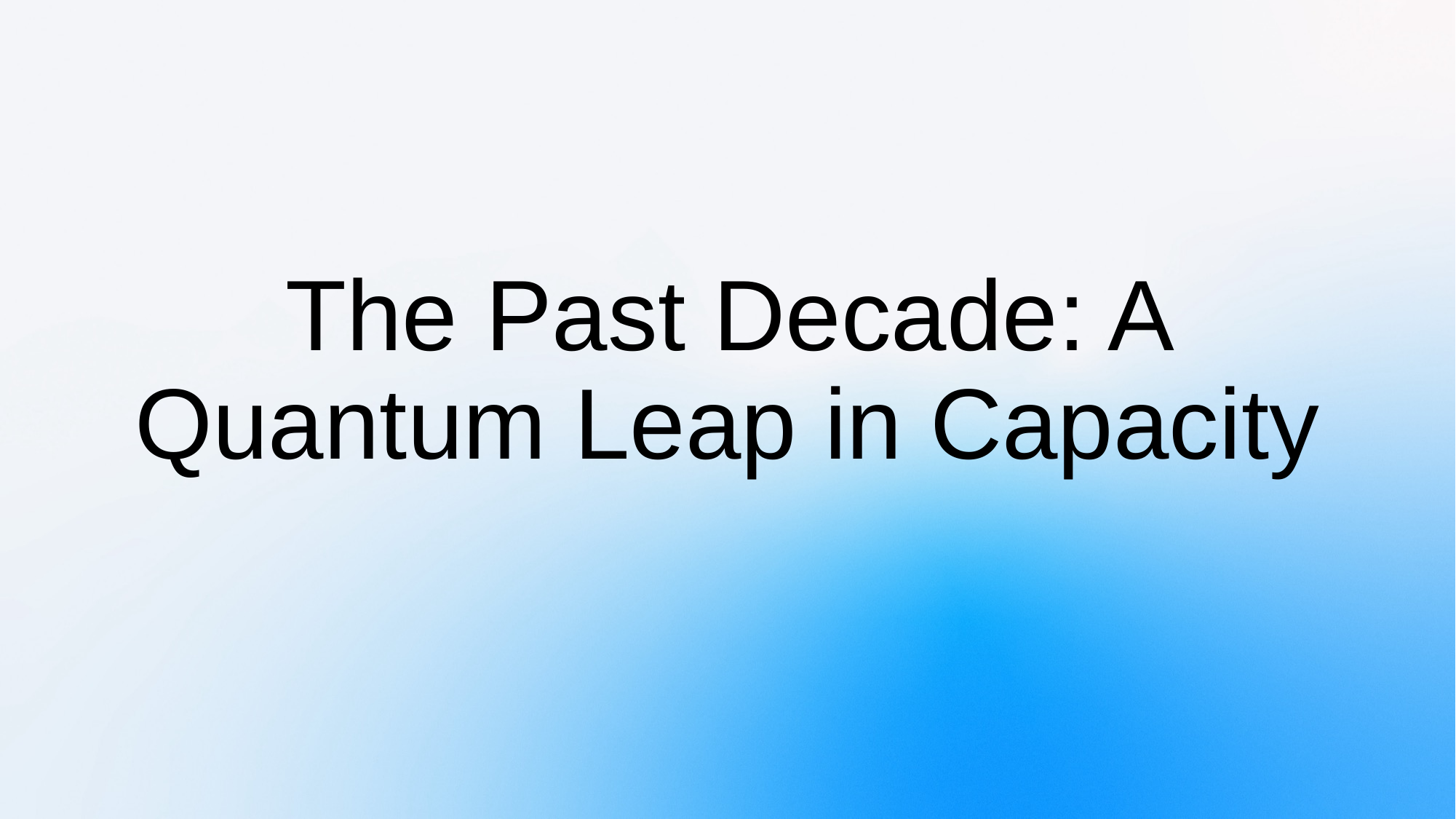

# The Past Decade: A Quantum Leap in Capacity